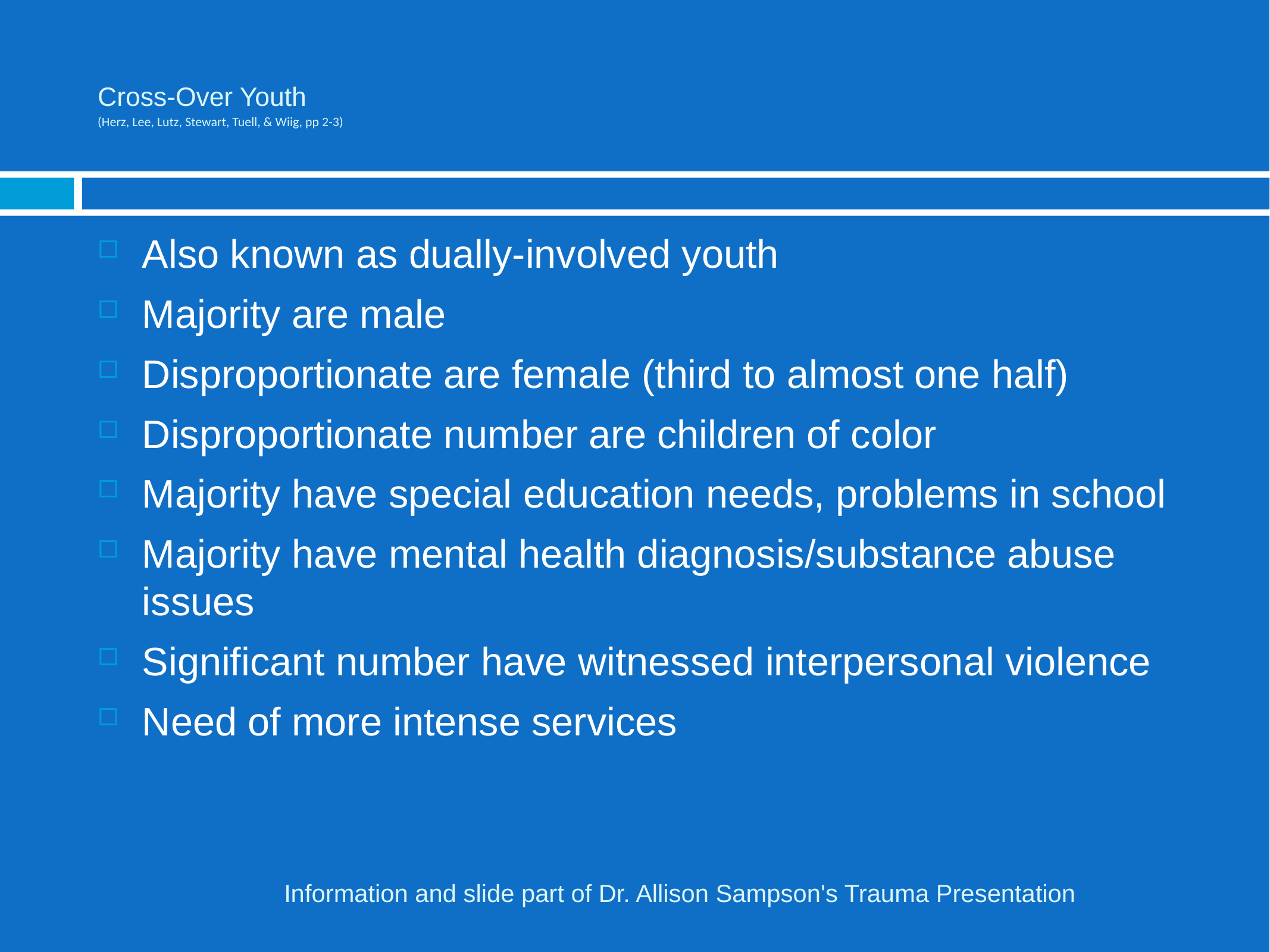

# Cross-Over Youth (Herz, Lee, Lutz, Stewart, Tuell, & Wiig, pp 2-3)
Also known as dually-involved youth
Majority are male
Disproportionate are female (third to almost one half)
Disproportionate number are children of color
Majority have special education needs, problems in school
Majority have mental health diagnosis/substance abuse issues
Significant number have witnessed interpersonal violence
Need of more intense services

Information and slide part of Dr. Allison Sampson's Trauma Presentation